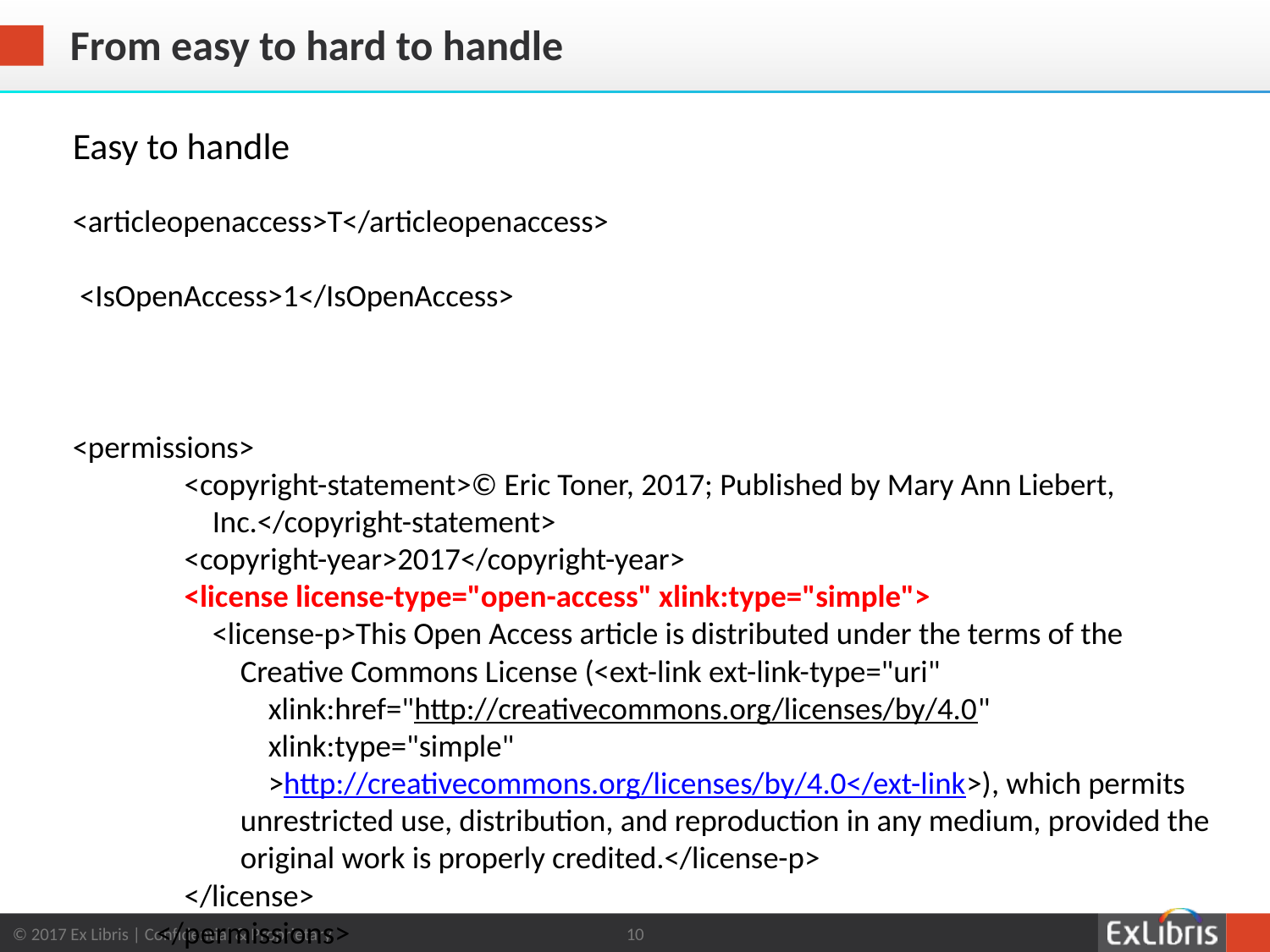

# From easy to hard to handle
Easy to handle

<articleopenaccess>T</articleopenaccess>

 <IsOpenAccess>1</IsOpenAccess>

<permissions>
                <copyright-statement>© Eric Toner, 2017; Published by Mary Ann Liebert,
                    Inc.</copyright-statement>
                <copyright-year>2017</copyright-year>
                <license license-type="open-access" xlink:type="simple">
                    <license-p>This Open Access article is distributed under the terms of the
                        Creative Commons License (<ext-link ext-link-type="uri"
                            xlink:href="http://creativecommons.org/licenses/by/4.0"
                            xlink:type="simple"
                            >http://creativecommons.org/licenses/by/4.0</ext-link>), which permits
                        unrestricted use, distribution, and reproduction in any medium, provided the
                        original work is properly credited.</license-p>
                </license>
            </permissions>

10